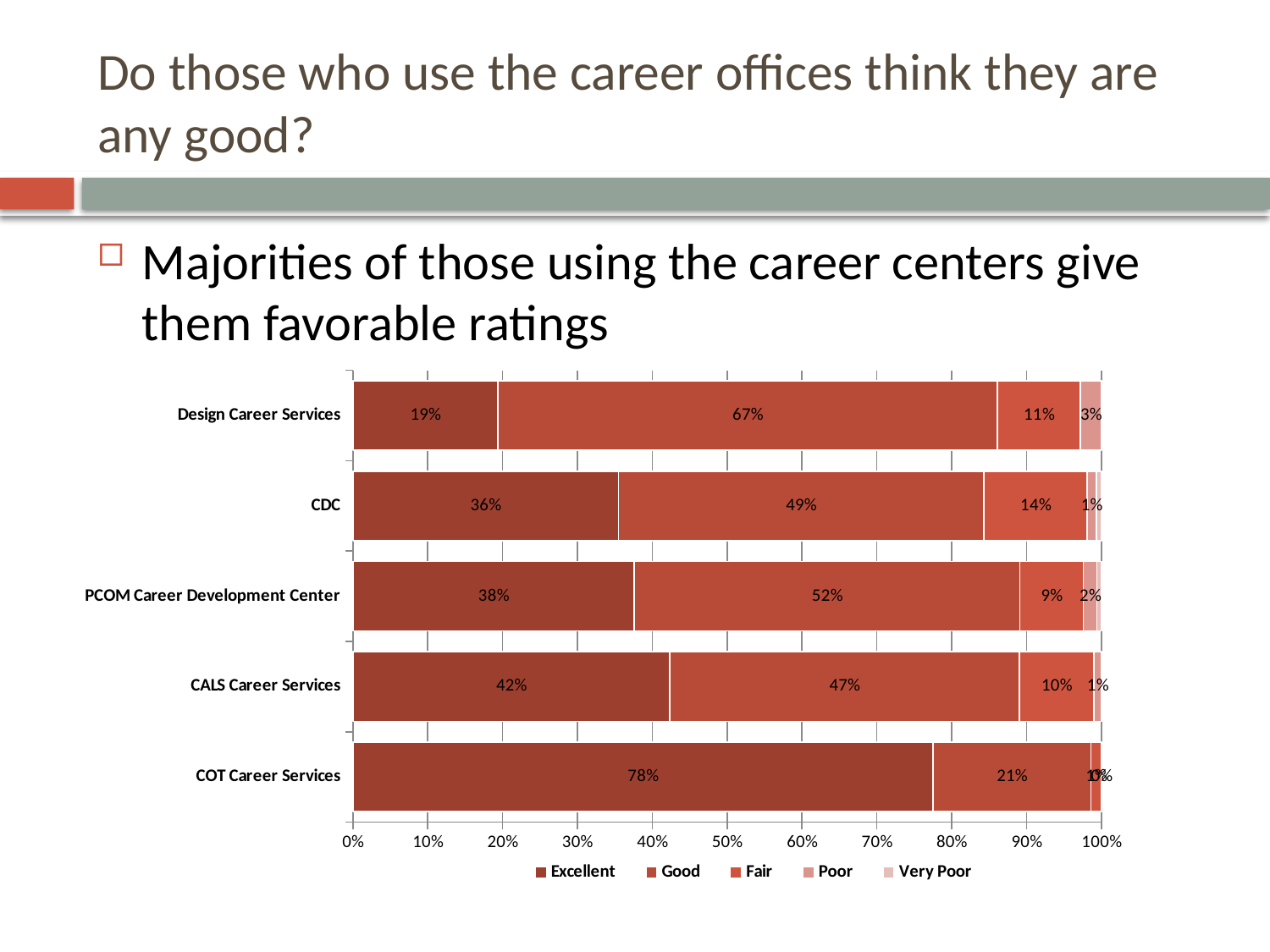

# Do those who use the career offices think they are any good?
Majorities of those using the career centers give them favorable ratings

### Chart

| Category | Excellent | Good | Fair | Poor | Very Poor |
|---|---|---|---|---|---|
| COT Career Services | 0.775 | 0.211 | 0.014 | 0.0 | 0.0 |
| CALS Career Services | 0.424 | 0.467 | 0.1 | 0.01 | 0.0 |
| PCOM Career Development Center | 0.376 | 0.515 | 0.085 | 0.018 | 0.006 |
| CDC | 0.355 | 0.488 | 0.138 | 0.012 | 0.007 |
| Design Career Services | 0.194 | 0.667 | 0.111 | 0.028 | 0.0 |